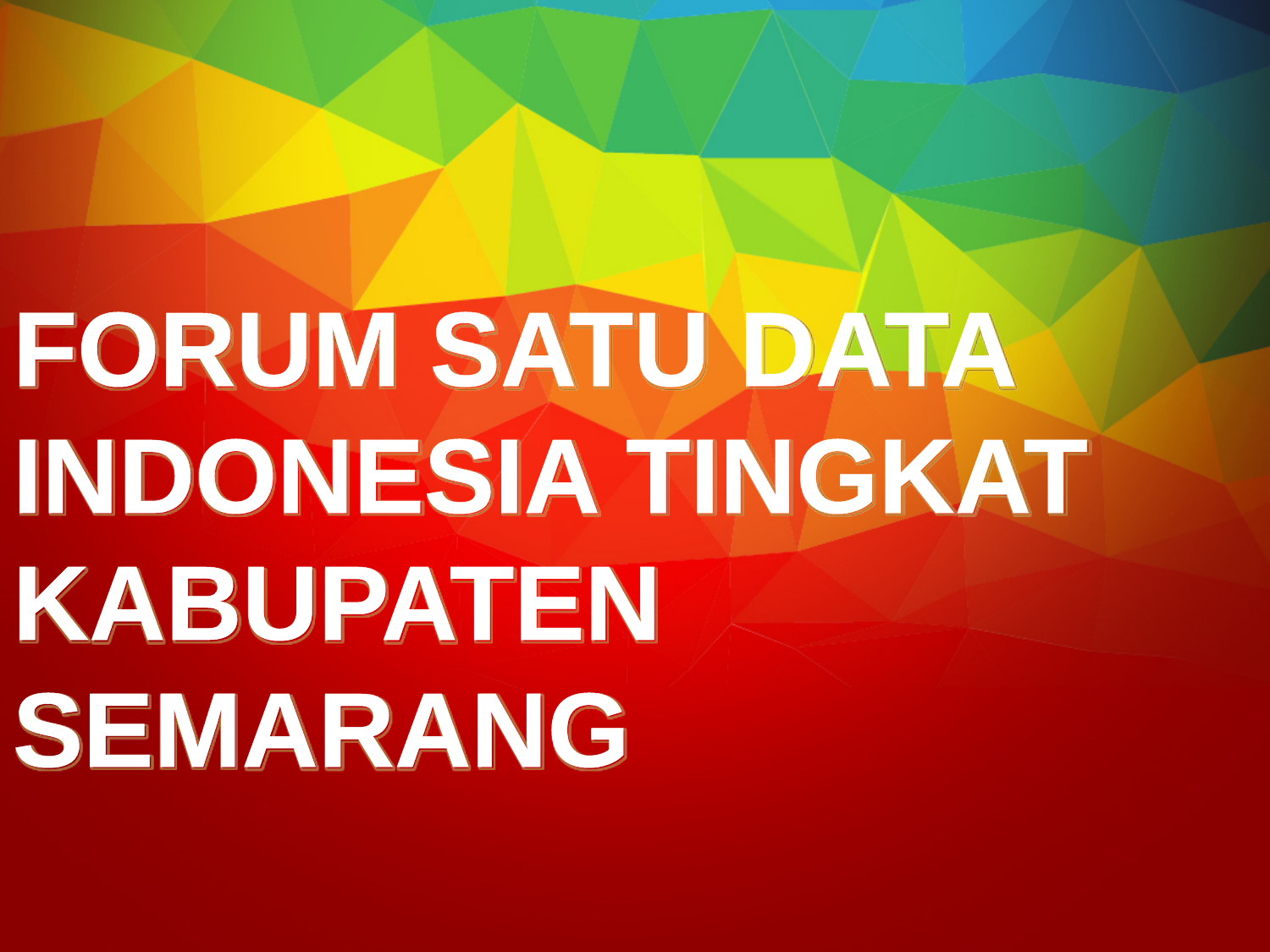

# FORUM SATU DATA INDONESIA TINGKAT KABUPATEN SEMARANG